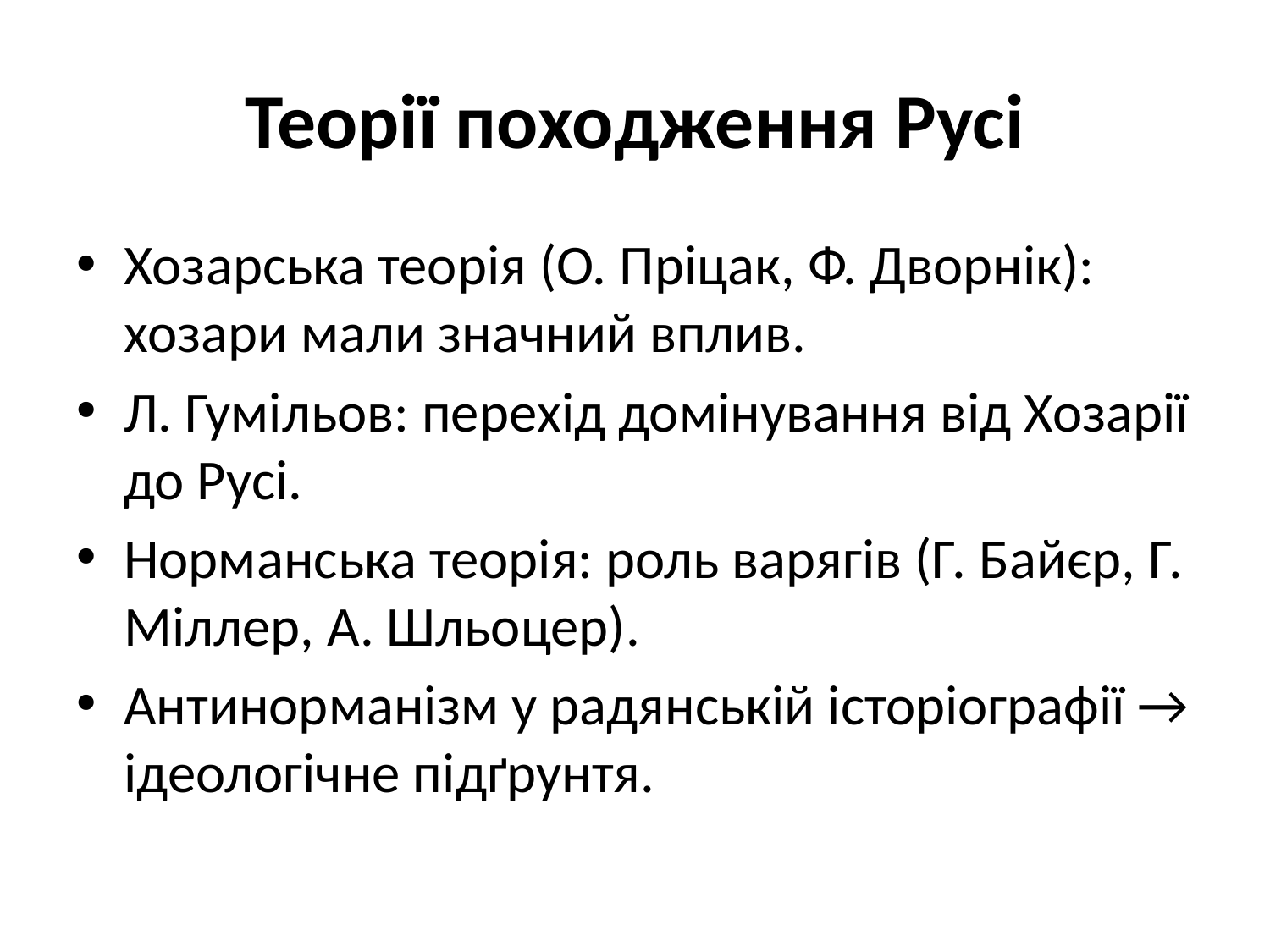

# Теорії походження Русі
Хозарська теорія (О. Пріцак, Ф. Дворнік): хозари мали значний вплив.
Л. Гумільов: перехід домінування від Хозарії до Русі.
Норманська теорія: роль варягів (Г. Байєр, Г. Міллер, А. Шльоцер).
Антинорманізм у радянській історіографії → ідеологічне підґрунтя.